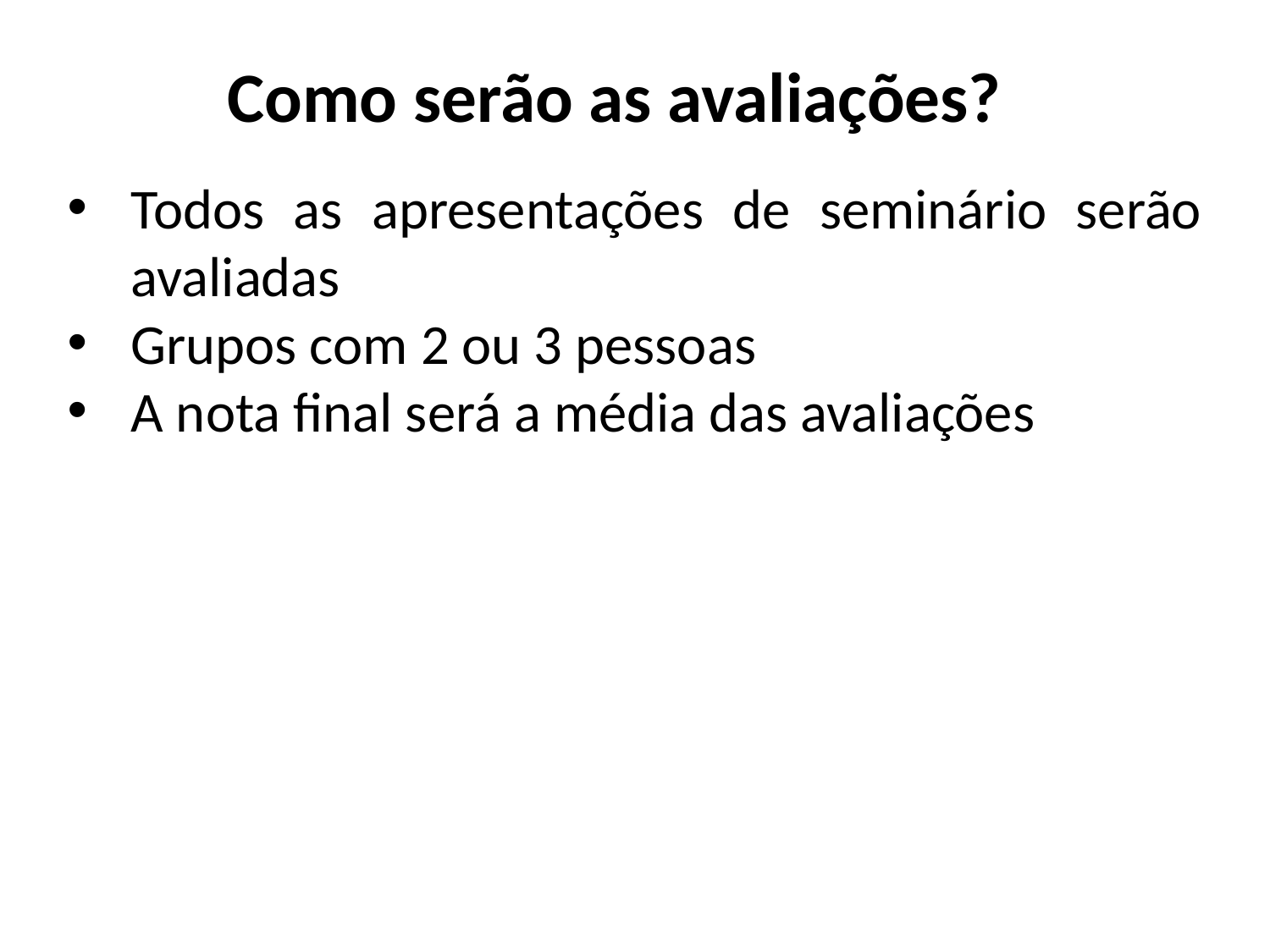

# Como serão as avaliações?
Todos as apresentações de seminário serão avaliadas
Grupos com 2 ou 3 pessoas
A nota final será a média das avaliações